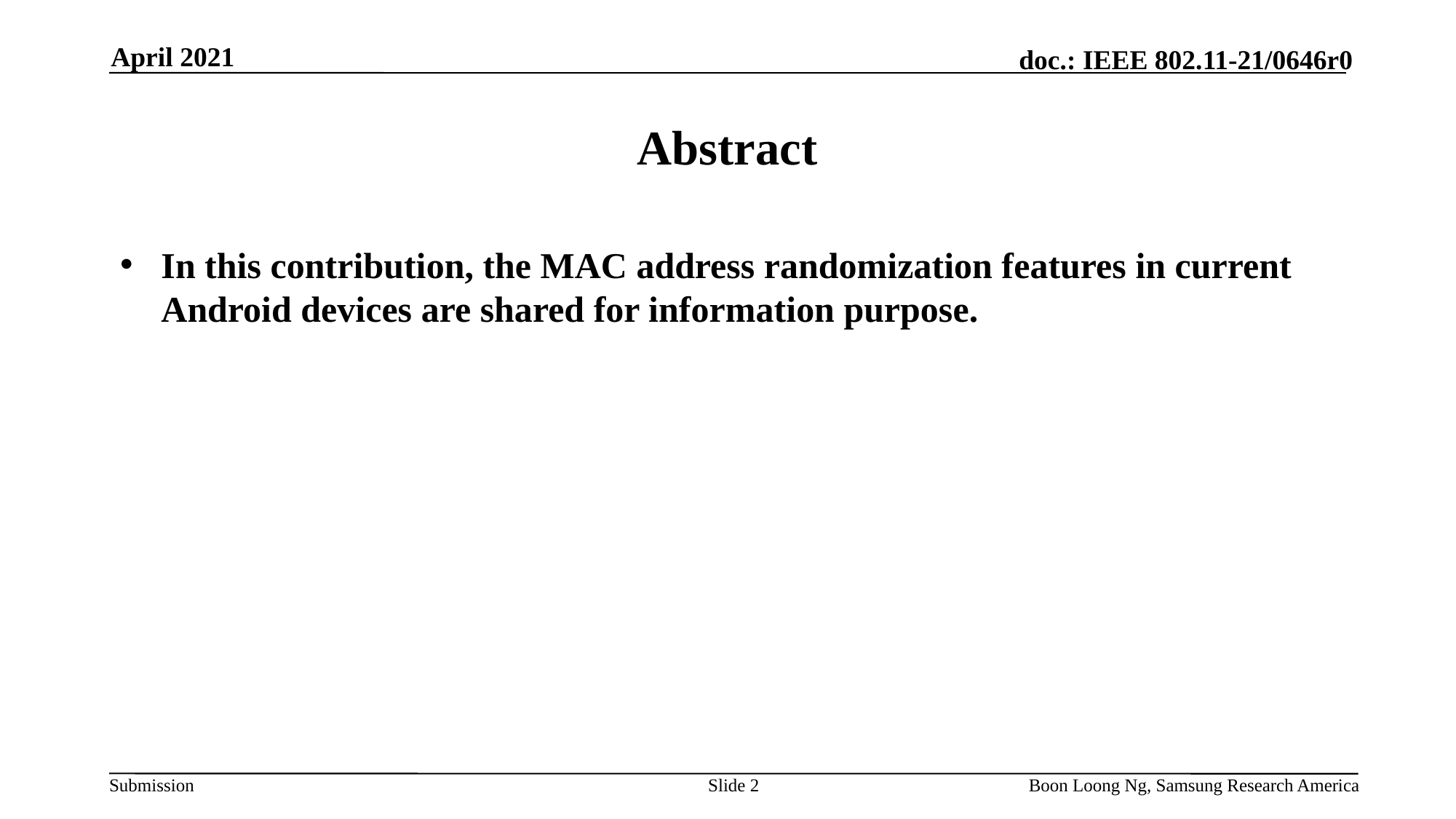

April 2021
# Abstract
In this contribution, the MAC address randomization features in current Android devices are shared for information purpose.
Slide 2
Boon Loong Ng, Samsung Research America